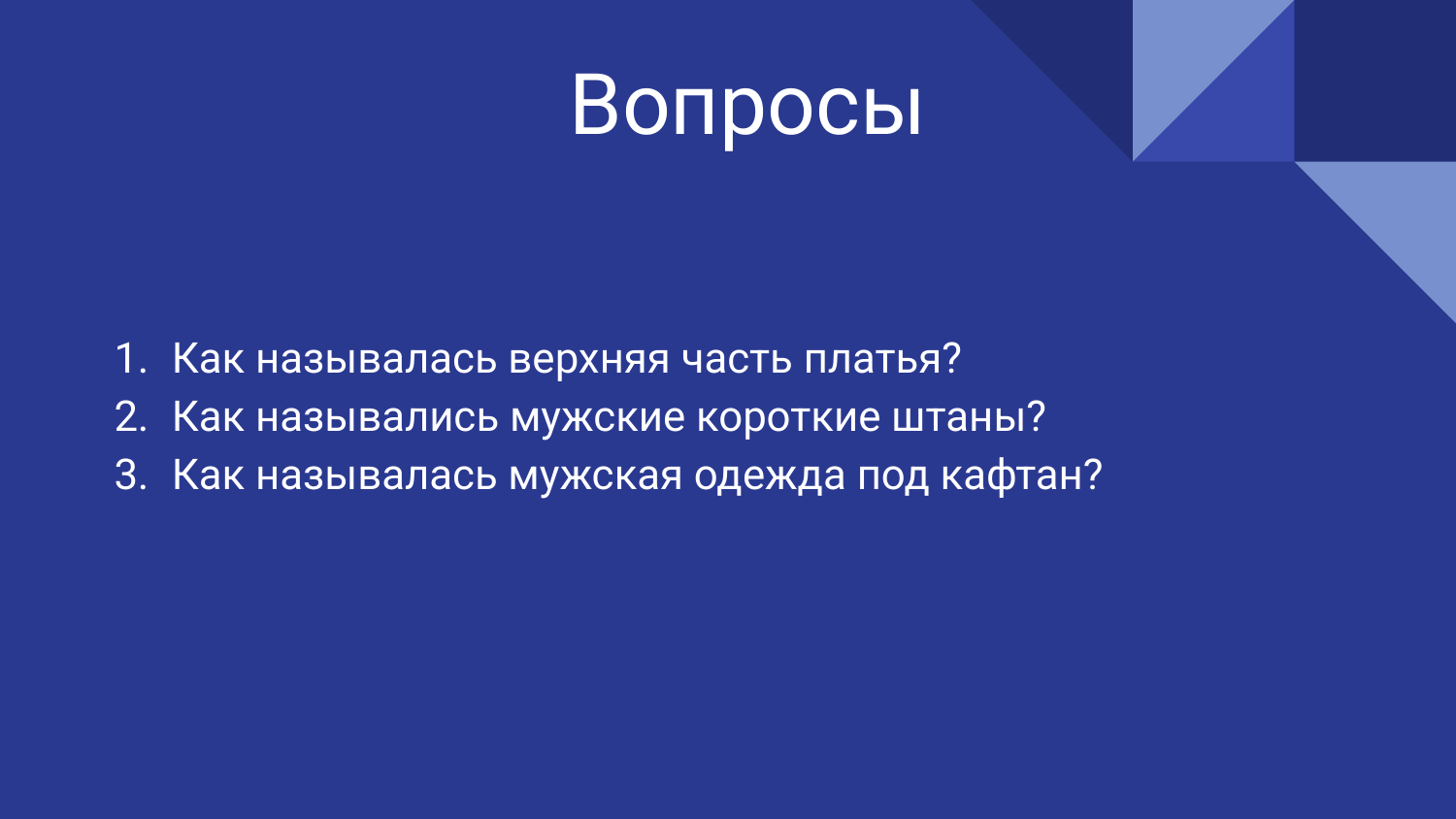

# Вопросы
Как называлась верхняя часть платья?
Как назывались мужские короткие штаны?
Как называлась мужская одежда под кафтан?